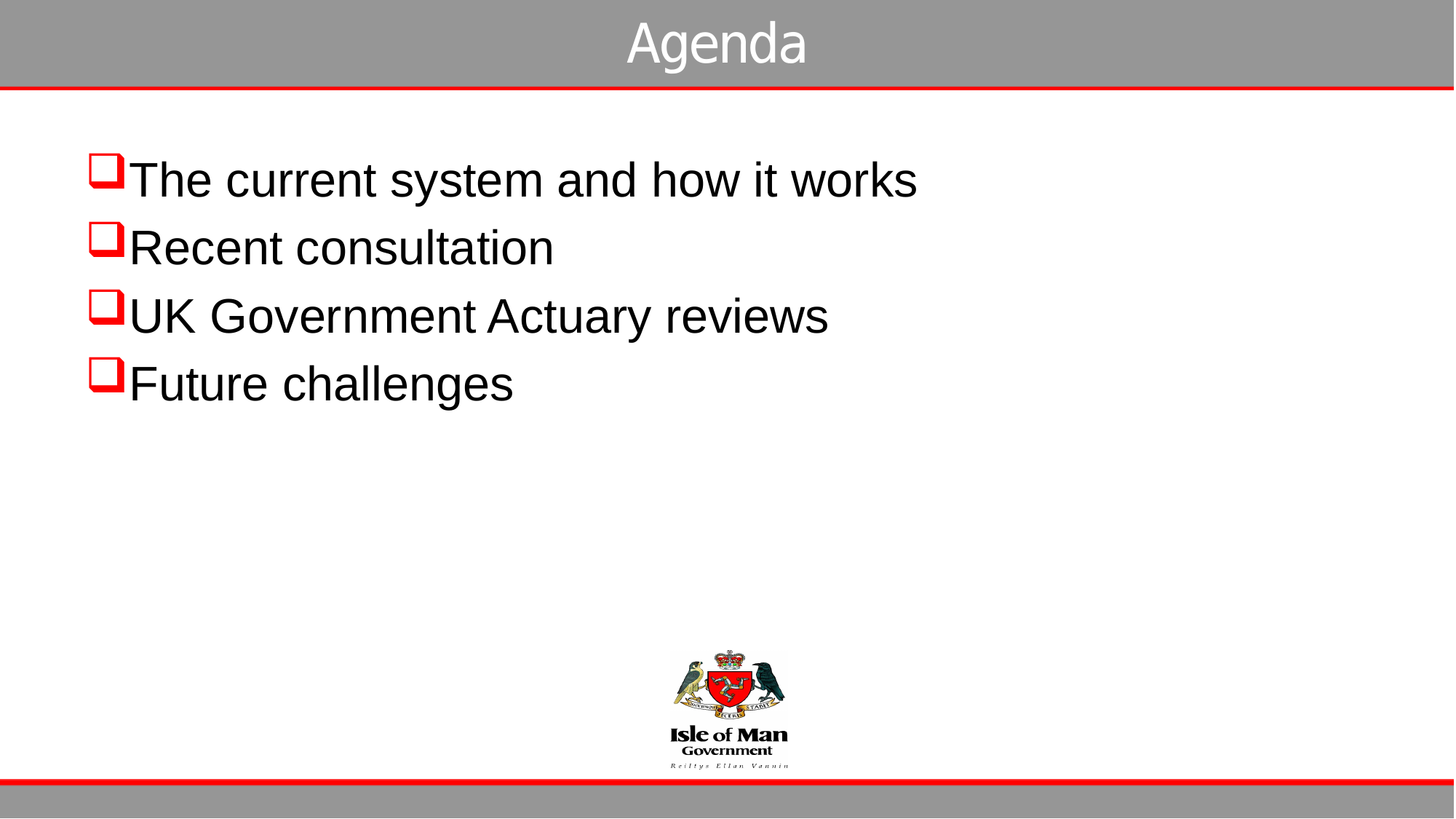

# Agenda
The current system and how it works
Recent consultation
UK Government Actuary reviews
Future challenges